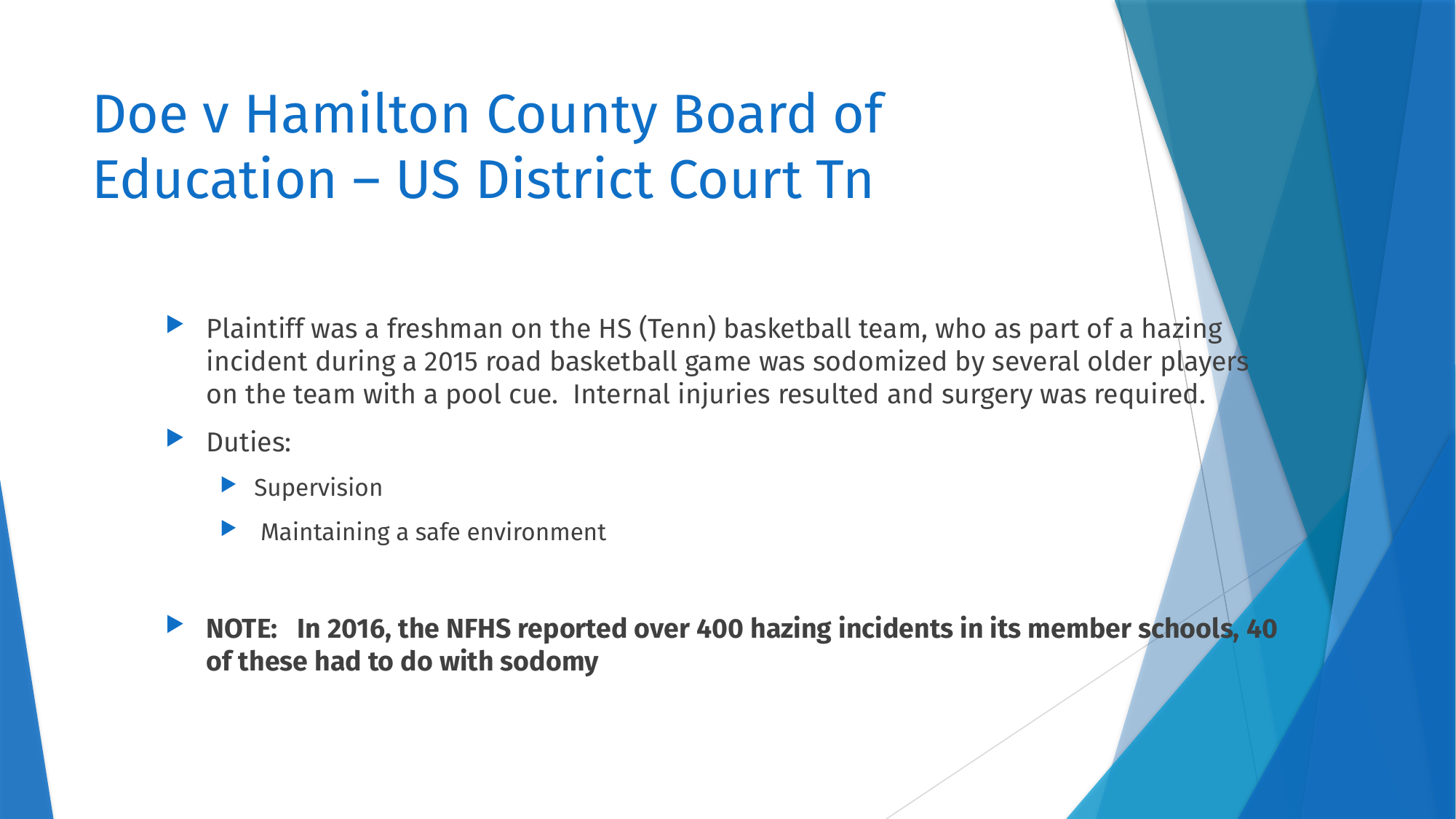

# Doe v Hamilton County Board of Education – US District Court Tn
Plaintiff was a freshman on the HS (Tenn) basketball team, who as part of a hazing incident during a 2015 road basketball game was sodomized by several older players on the team with a pool cue.  Internal injuries resulted and surgery was required.
Duties:
Supervision
 Maintaining a safe environment

NOTE:   In 2016, the NFHS reported over 400 hazing incidents in its member schools, 40 of these had to do with sodomy